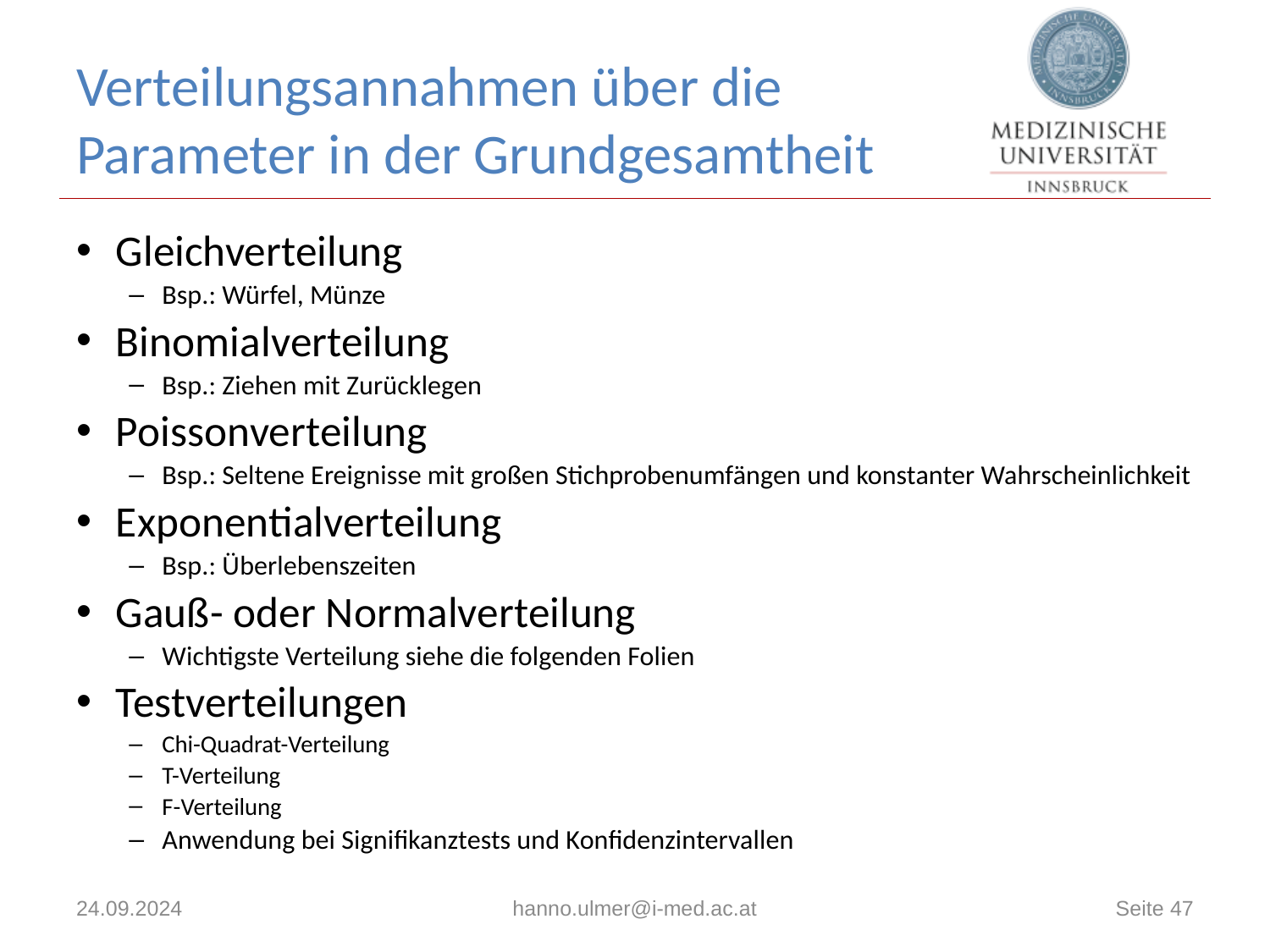

# Verteilungsannahmen über die Parameter in der Grundgesamtheit
Gleichverteilung
Bsp.: Würfel, Münze
Binomialverteilung
Bsp.: Ziehen mit Zurücklegen
Poissonverteilung
Bsp.: Seltene Ereignisse mit großen Stichprobenumfängen und konstanter Wahrscheinlichkeit
Exponentialverteilung
Bsp.: Überlebenszeiten
Gauß- oder Normalverteilung
Wichtigste Verteilung siehe die folgenden Folien
Testverteilungen
Chi-Quadrat-Verteilung
T-Verteilung
F-Verteilung
Anwendung bei Signifikanztests und Konfidenzintervallen

24.09.2024
hanno.ulmer@i-med.ac.at
Seite 47